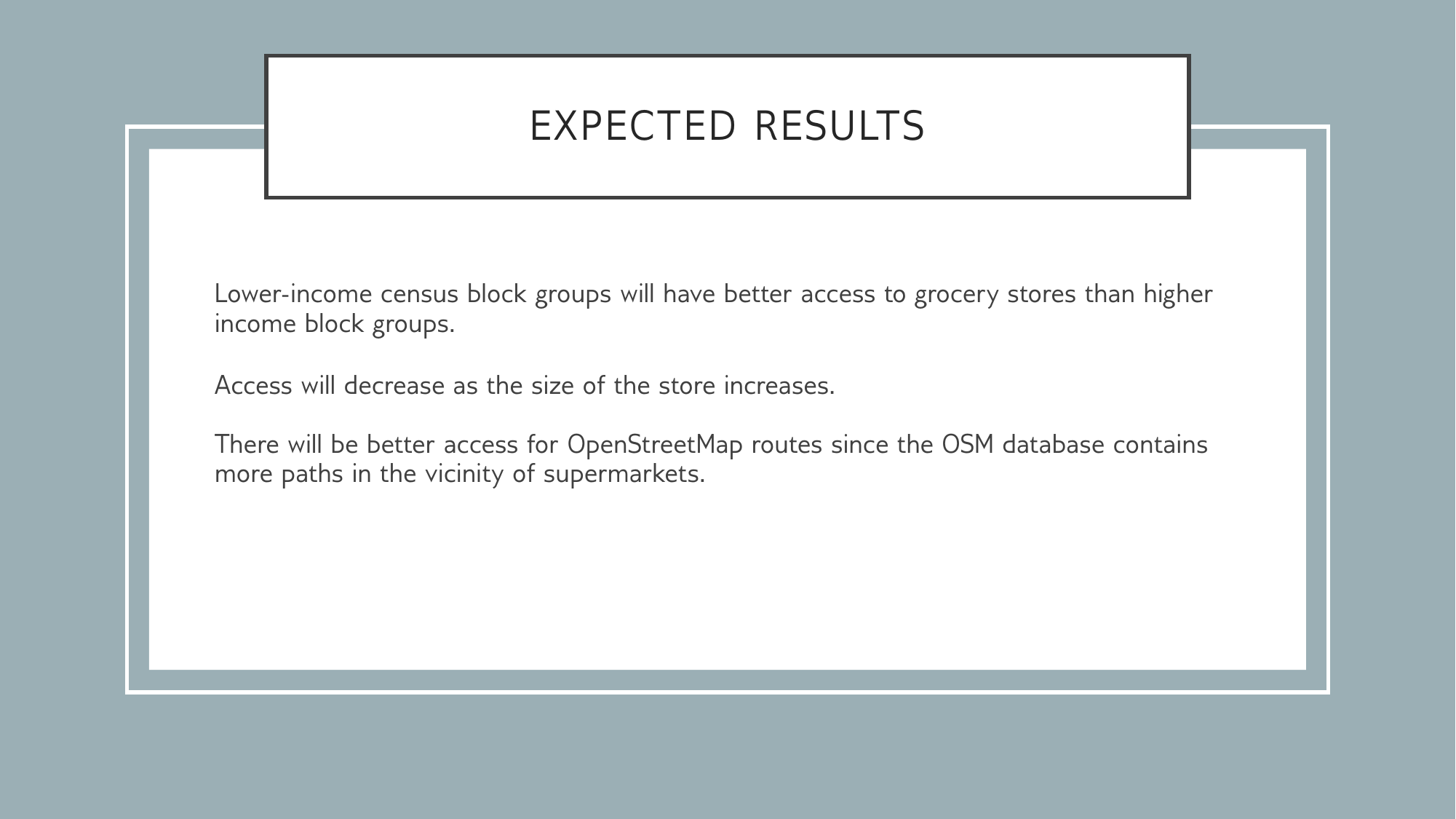

# Expected results

Lower-income census block groups will have better access to grocery stores than higher income block groups.
Access will decrease as the size of the store increases.

There will be better access for OpenStreetMap routes since the OSM database contains more paths in the vicinity of supermarkets.